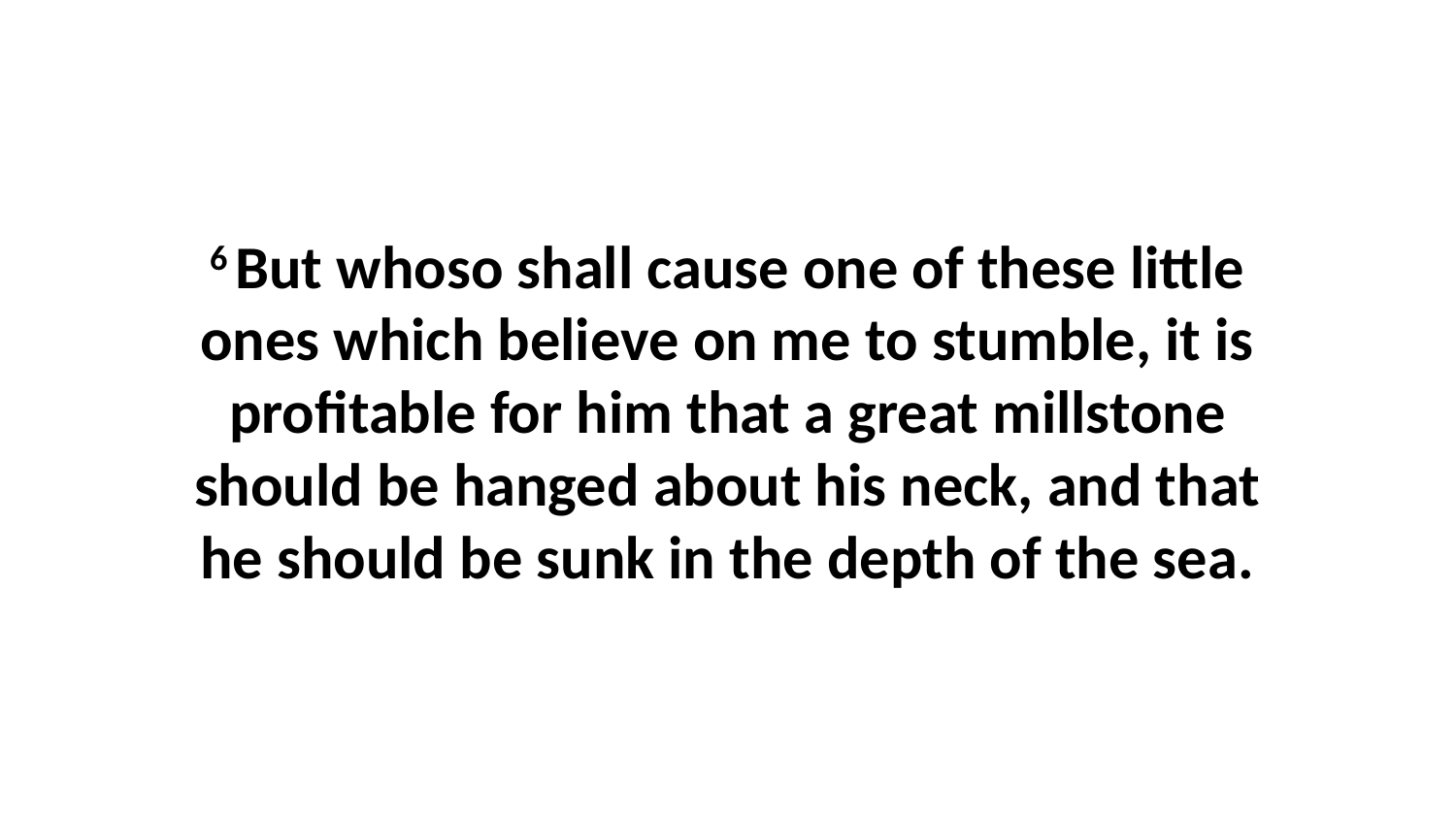

6 But whoso shall cause one of these little ones which believe on me to stumble, it is profitable for him that a great millstone should be hanged about his neck, and that he should be sunk in the depth of the sea.